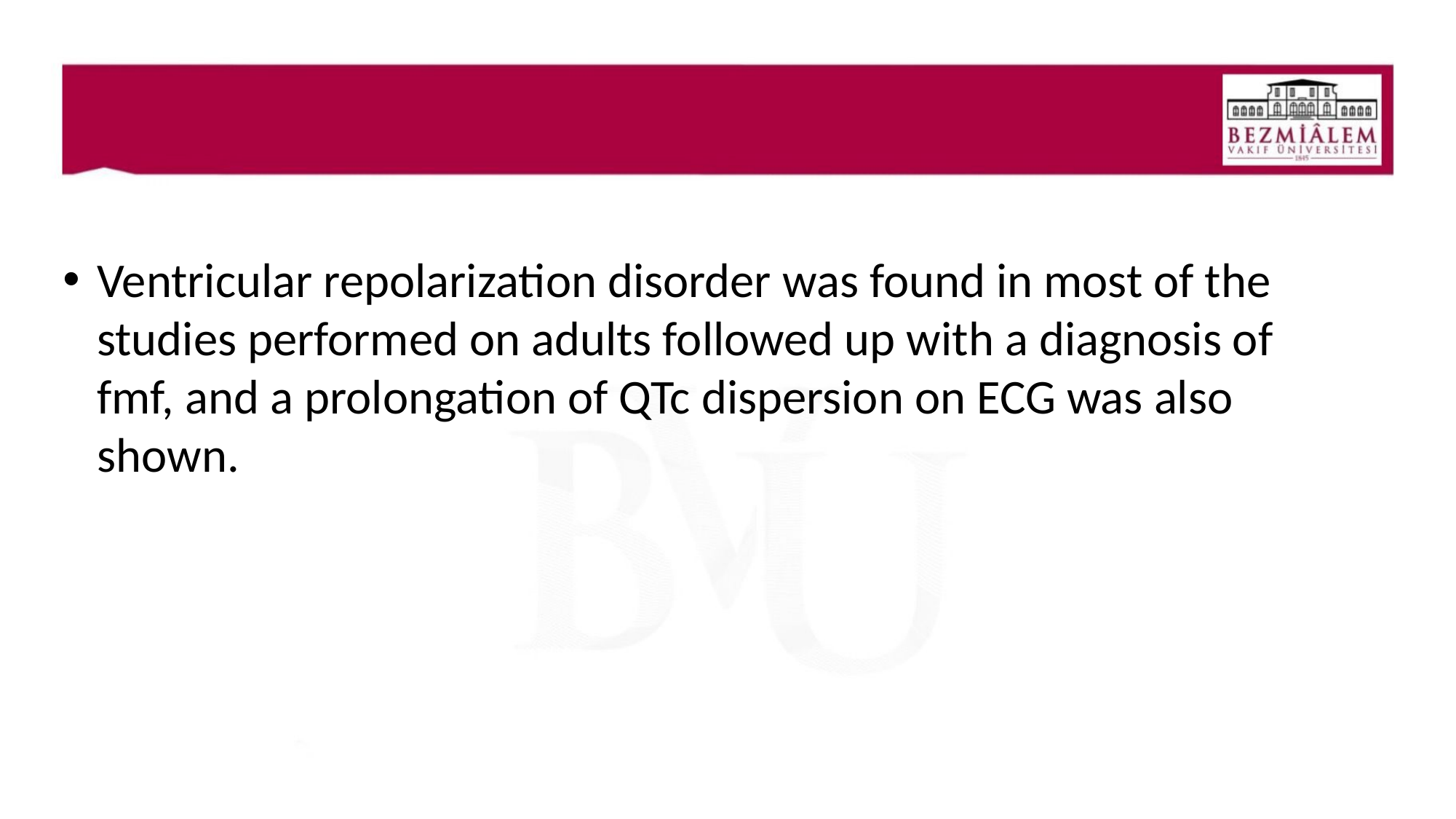

#

Ventricular repolarization disorder was found in most of the studies performed on adults followed up with a diagnosis of fmf, and a prolongation of QTc dispersion on ECG was also shown.